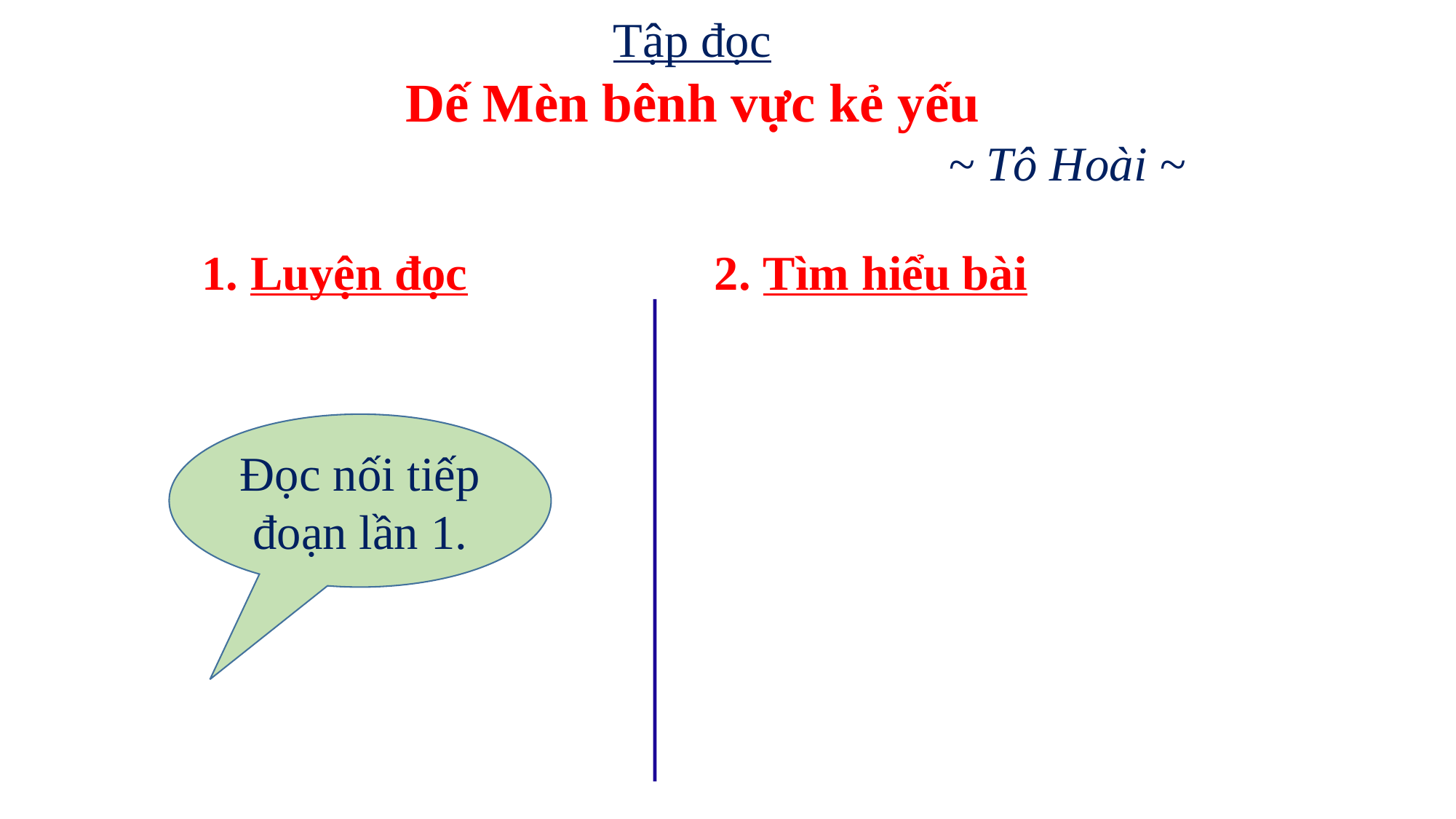

Tập đọc
Dế Mèn bênh vực kẻ yếu
~ Tô Hoài ~

1. Luyện đọc
2. Tìm hiểu bài

Đọc nối tiếp đoạn lần 1.